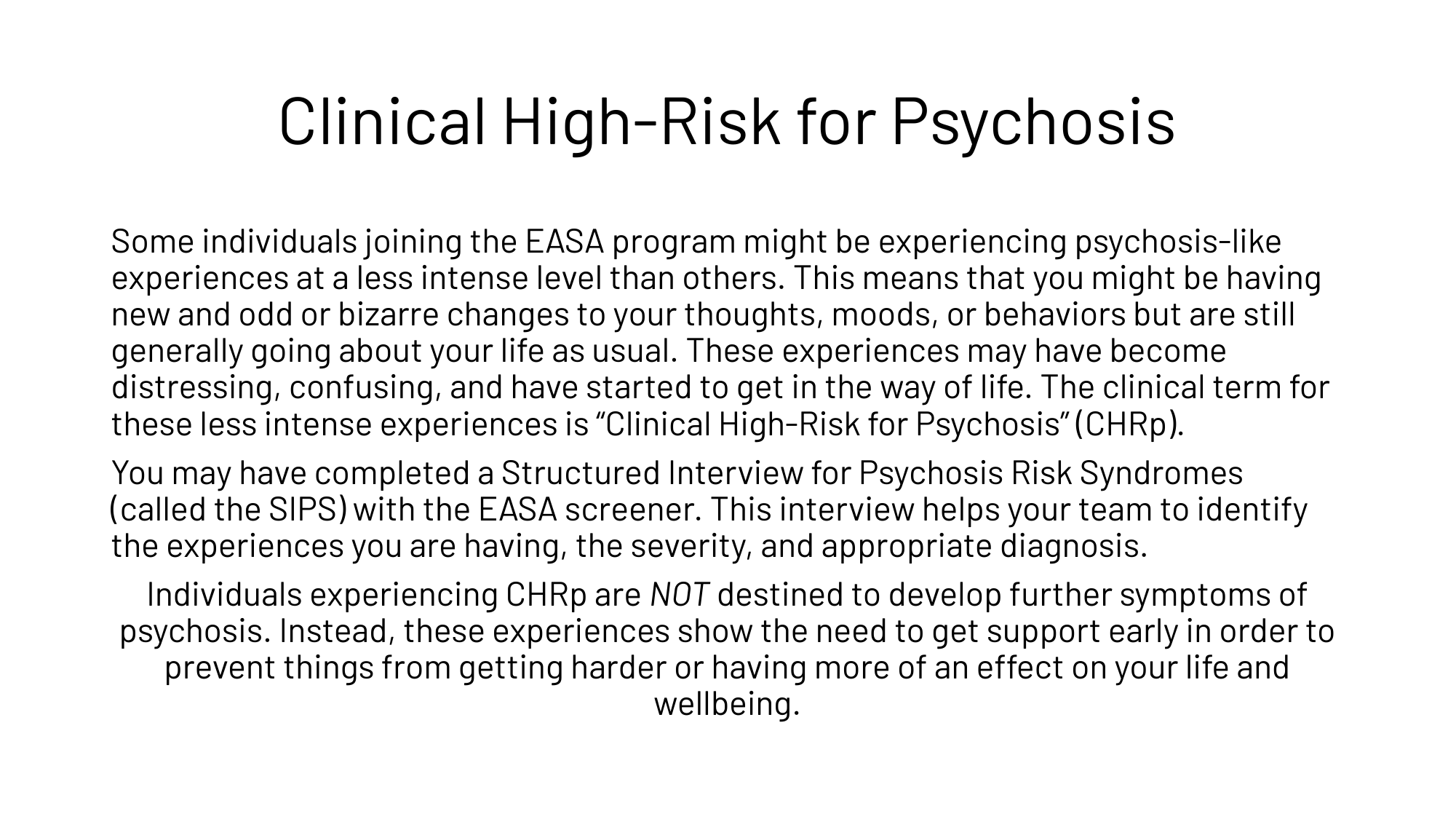

# Clinical High-Risk for Psychosis
Some individuals joining the EASA program might be experiencing psychosis-like experiences at a less intense level than others. This means that you might be having new and odd or bizarre changes to your thoughts, moods, or behaviors but are still generally going about your life as usual. These experiences may have become distressing, confusing, and have started to get in the way of life. The clinical term for these less intense experiences is “Clinical High-Risk for Psychosis” (CHRp).
You may have completed a Structured Interview for Psychosis Risk Syndromes (called the SIPS) with the EASA screener. This interview helps your team to identify the experiences you are having, the severity, and appropriate diagnosis.
Individuals experiencing CHRp are NOT destined to develop further symptoms of psychosis. Instead, these experiences show the need to get support early in order to prevent things from getting harder or having more of an effect on your life and wellbeing.